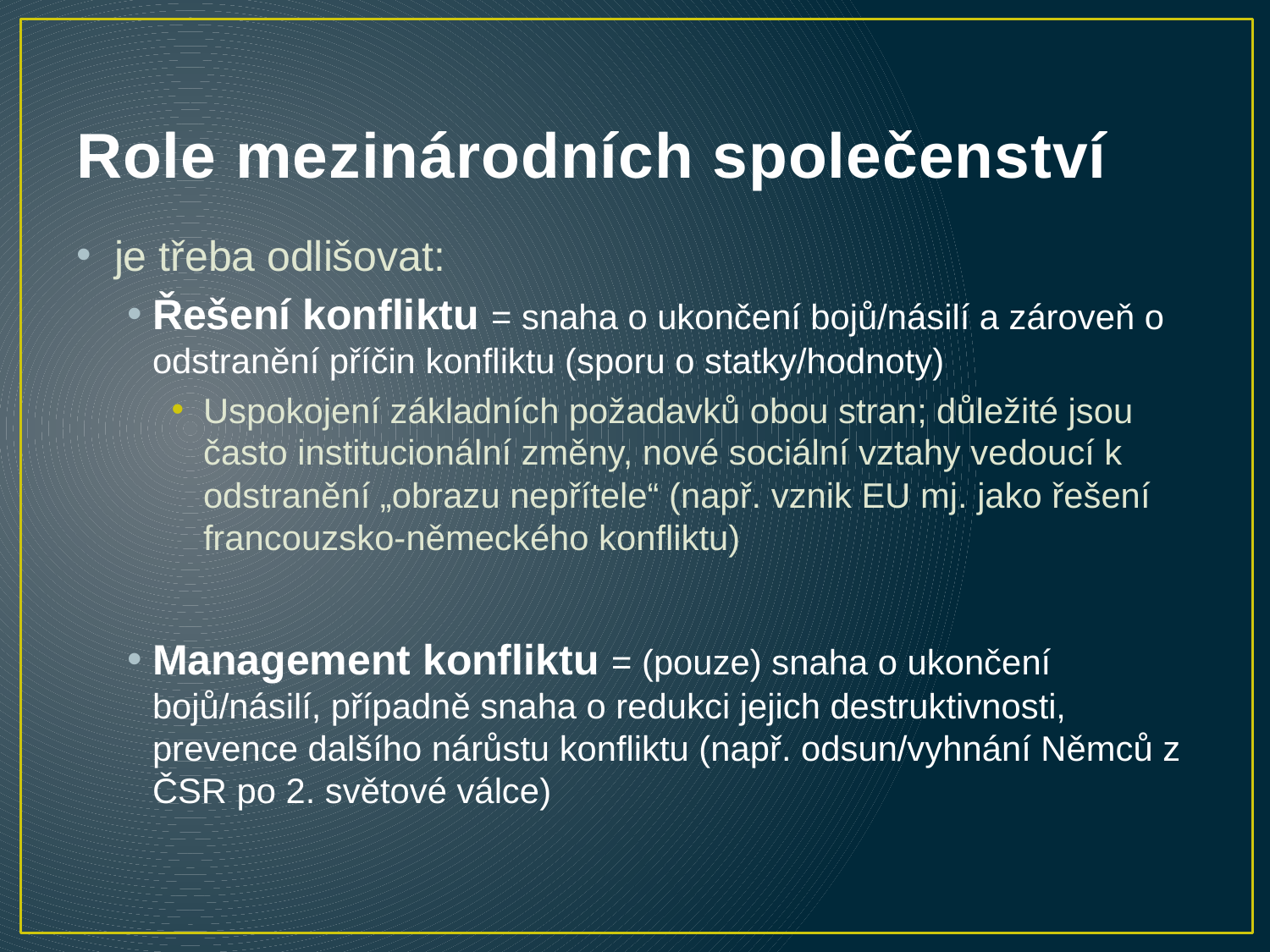

# Role mezinárodních společenství
je třeba odlišovat:
Řešení konfliktu = snaha o ukončení bojů/násilí a zároveň o odstranění příčin konfliktu (sporu o statky/hodnoty)
Uspokojení základních požadavků obou stran; důležité jsou často institucionální změny, nové sociální vztahy vedoucí k odstranění „obrazu nepřítele“ (např. vznik EU mj. jako řešení francouzsko-německého konfliktu)

Management konfliktu = (pouze) snaha o ukončení bojů/násilí, případně snaha o redukci jejich destruktivnosti, prevence dalšího nárůstu konfliktu (např. odsun/vyhnání Němců z ČSR po 2. světové válce)